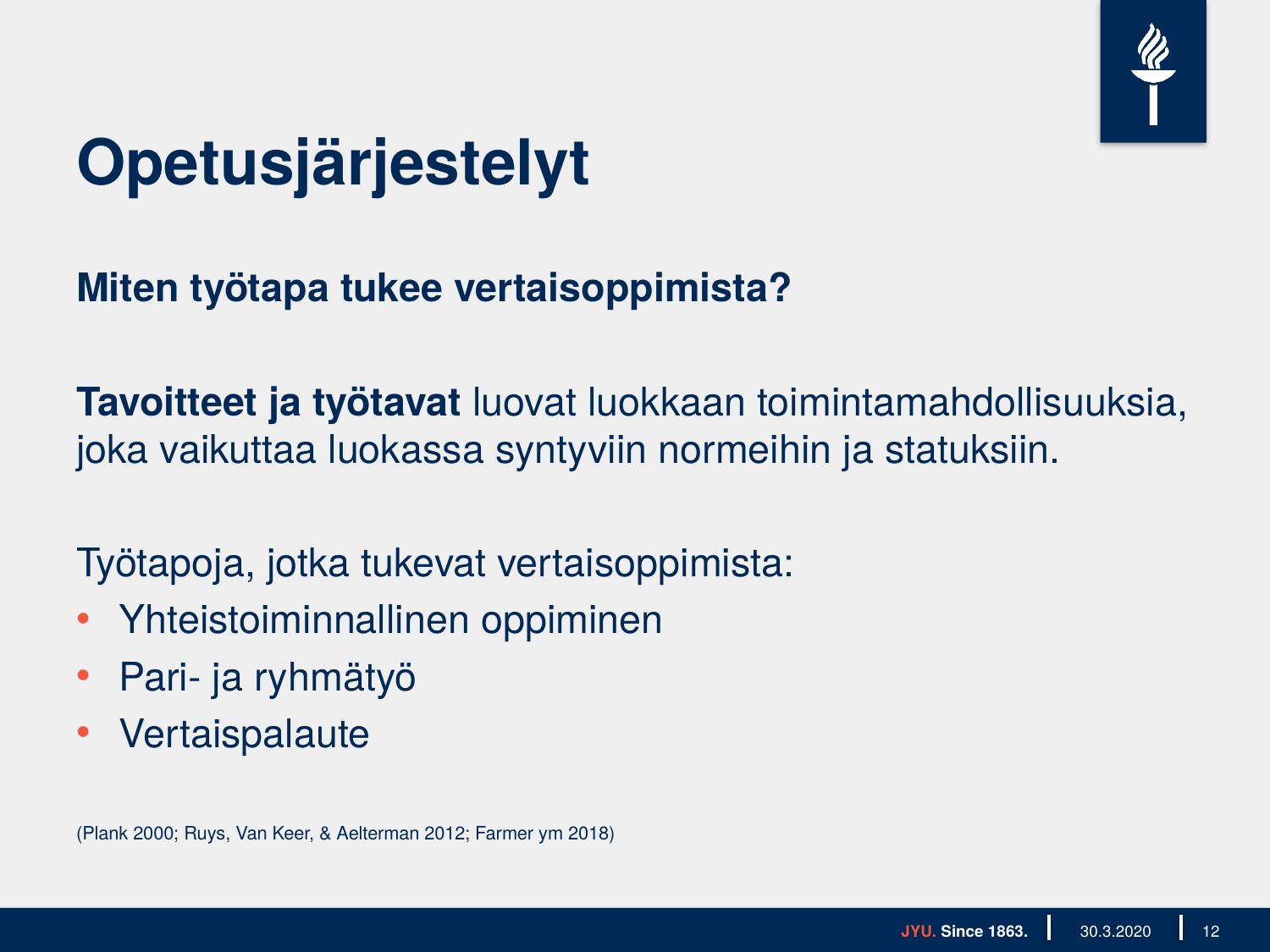

# Opetusjärjestelyt
Miten työtapa tukee vertaisoppimista?

Tavoitteet ja työtavat luovat luokkaan toimintamahdollisuuksia, joka vaikuttaa luokassa syntyviin normeihin ja statuksiin.

Työtapoja, jotka tukevat vertaisoppimista:
Yhteistoiminnallinen oppiminen
Pari- ja ryhmätyö
Vertaispalaute

(Plank 2000; Ruys, Van Keer, & Aelterman 2012; Farmer ym 2018)
JYU. Since 1863.
30.3.2020
12